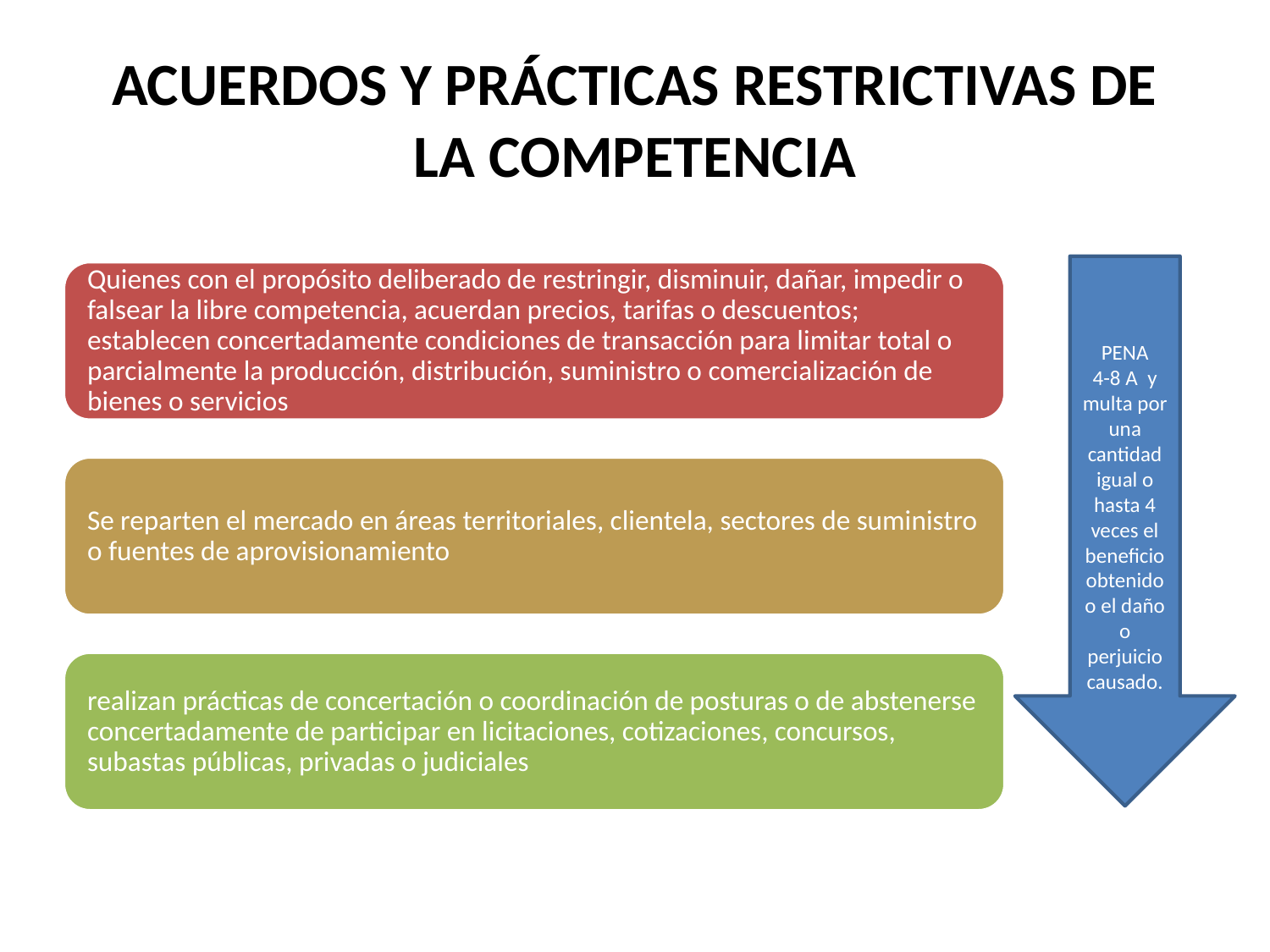

# ACUERDOS Y PRÁCTICAS RESTRICTIVAS DE LA COMPETENCIA
Quienes con el propósito deliberado de restringir, disminuir, dañar, impedir o falsear la libre competencia, acuerdan precios, tarifas o descuentos; establecen concertadamente condiciones de transacción para limitar total o parcialmente la producción, distribución, suministro o comercialización de bienes o servicios

Se reparten el mercado en áreas territoriales, clientela, sectores de suministro o fuentes de aprovisionamiento

realizan prácticas de concertación o coordinación de posturas o de abstenerse concertadamente de participar en licitaciones, cotizaciones, concursos, subastas públicas, privadas o judiciales

PENA
4-8 A  y multa por una cantidad igual o hasta 4 veces el beneficio obtenido o el daño o perjuicio causado.